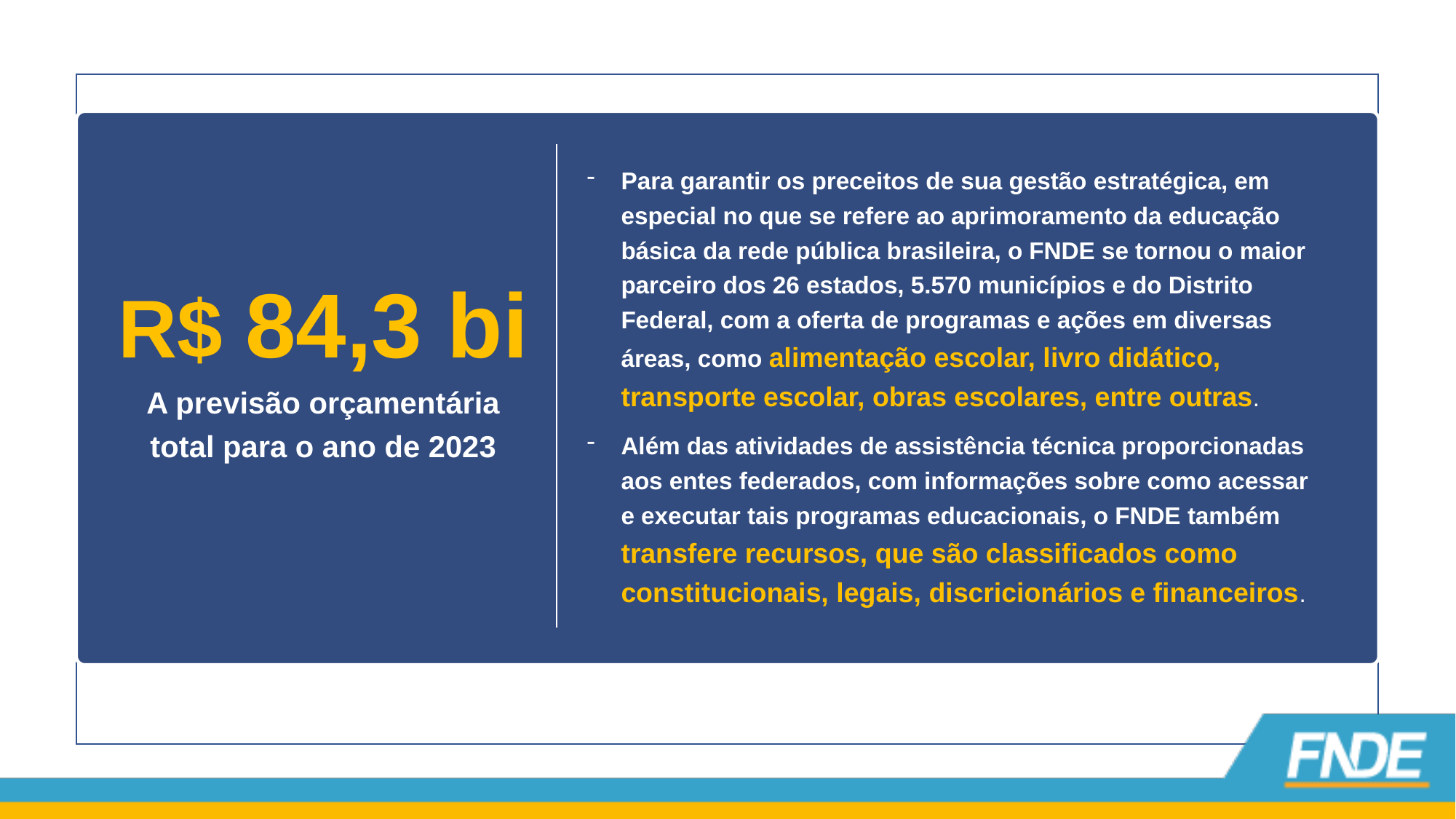

Para garantir os preceitos de sua gestão estratégica, em especial no que se refere ao aprimoramento da educação básica da rede pública brasileira, o FNDE se tornou o maior parceiro dos 26 estados, 5.570 municípios e do Distrito Federal, com a oferta de programas e ações em diversas áreas, como alimentação escolar, livro didático, transporte escolar, obras escolares, entre outras.
Além das atividades de assistência técnica proporcionadas aos entes federados, com informações sobre como acessar e executar tais programas educacionais, o FNDE também transfere recursos, que são classificados como constitucionais, legais, discricionários e financeiros.
R$ 84,3 bi
A previsão orçamentária total para o ano de 2023